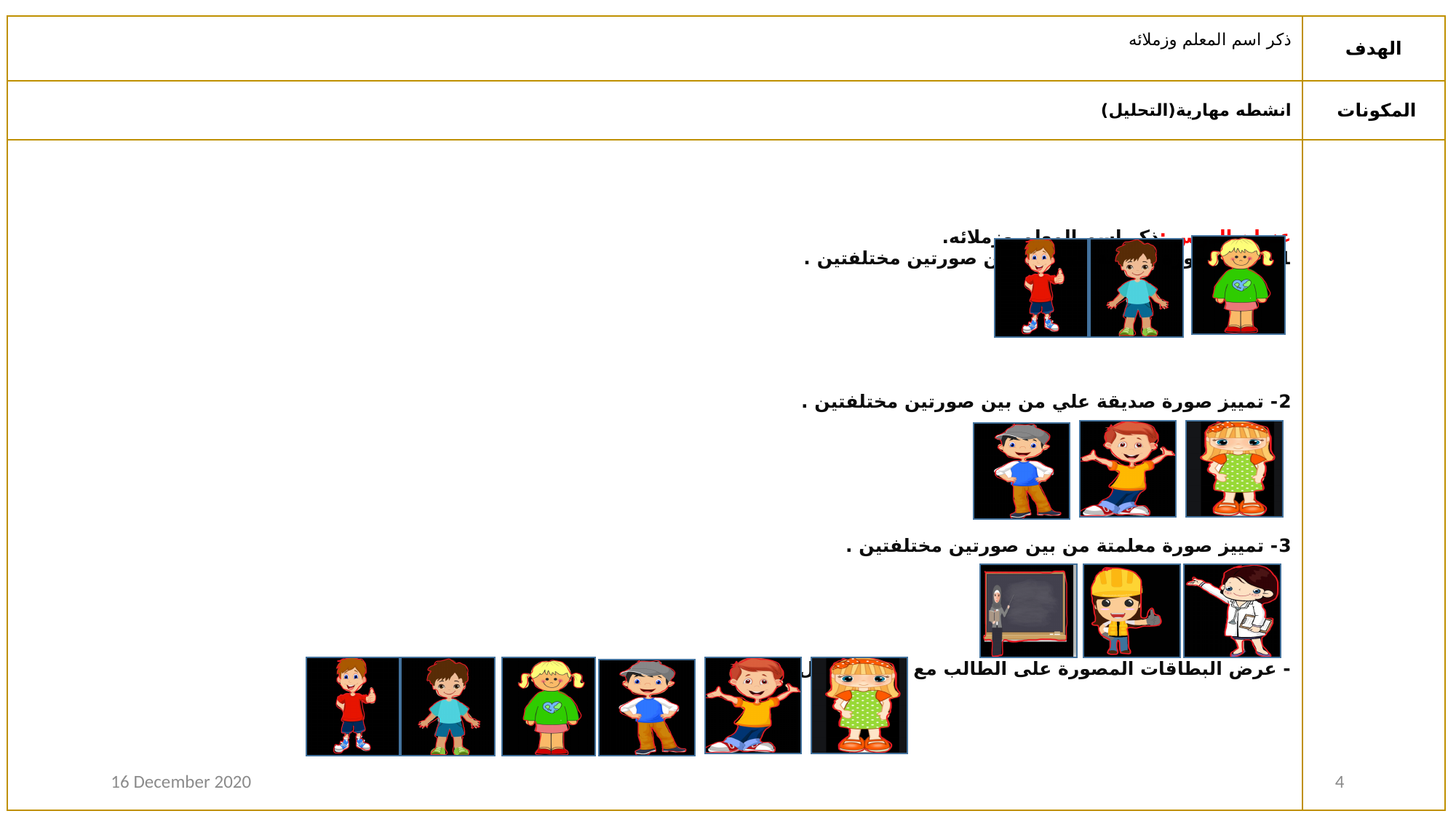

| ذكر اسم المعلم وزملائه | الهدف |
| --- | --- |
| انشطه مهارية(التحليل) | المكونات |
| عنوان الدرس :ذكر اسم المعلم وزملائه. 1- تمييز صورة صديقة حمد من بين صورتين مختلفتين . 2- تمييز صورة صديقة علي من بين صورتين مختلفتين . 3- تمييز صورة معلمتة من بين صورتين مختلفتين . - عرض البطاقات المصورة على الطالب مع ذكر اسم كل بطاقة . |  |

16 December 2020
4